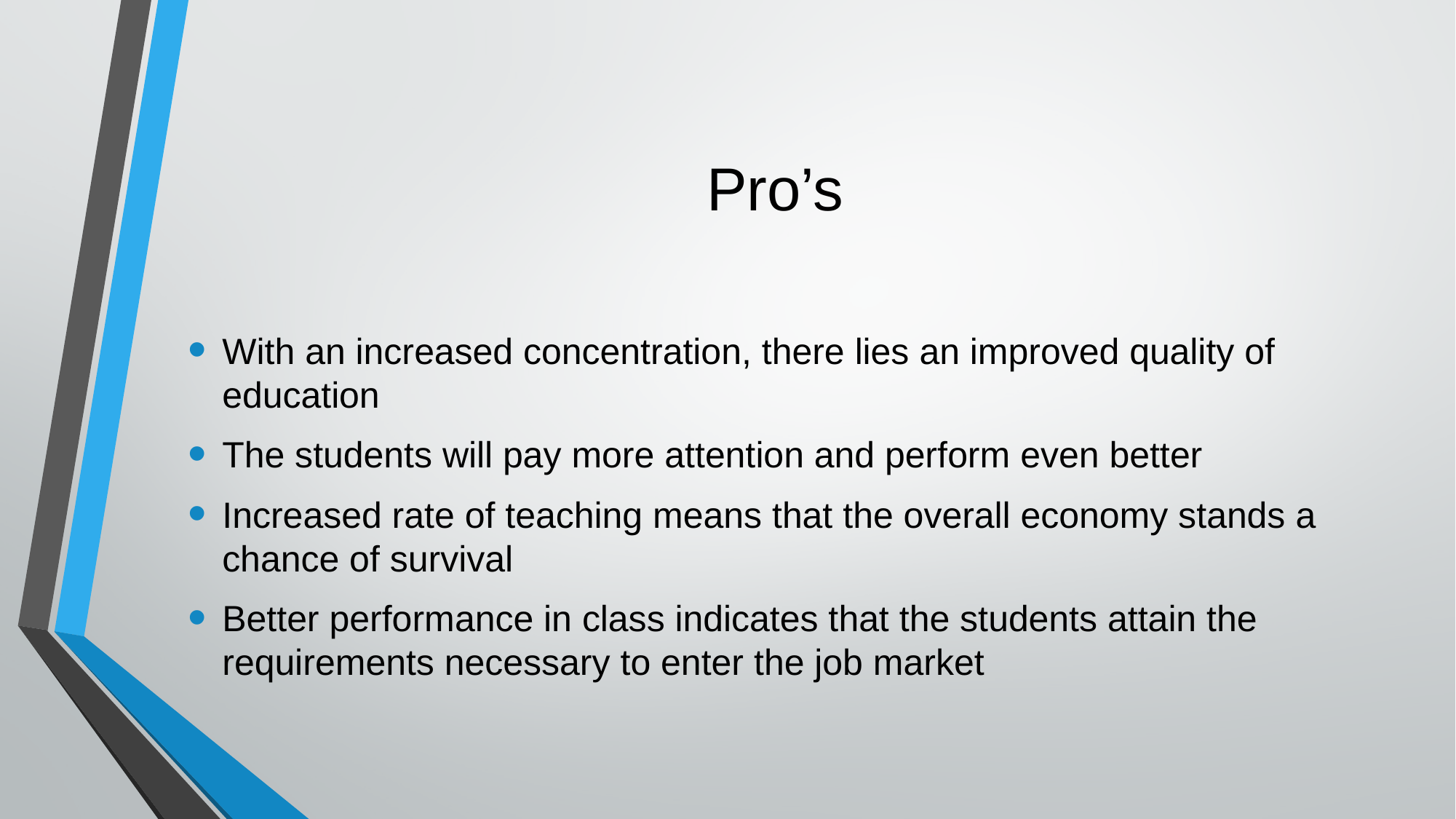

# Pro’s
With an increased concentration, there lies an improved quality of education
The students will pay more attention and perform even better
Increased rate of teaching means that the overall economy stands a chance of survival
Better performance in class indicates that the students attain the requirements necessary to enter the job market